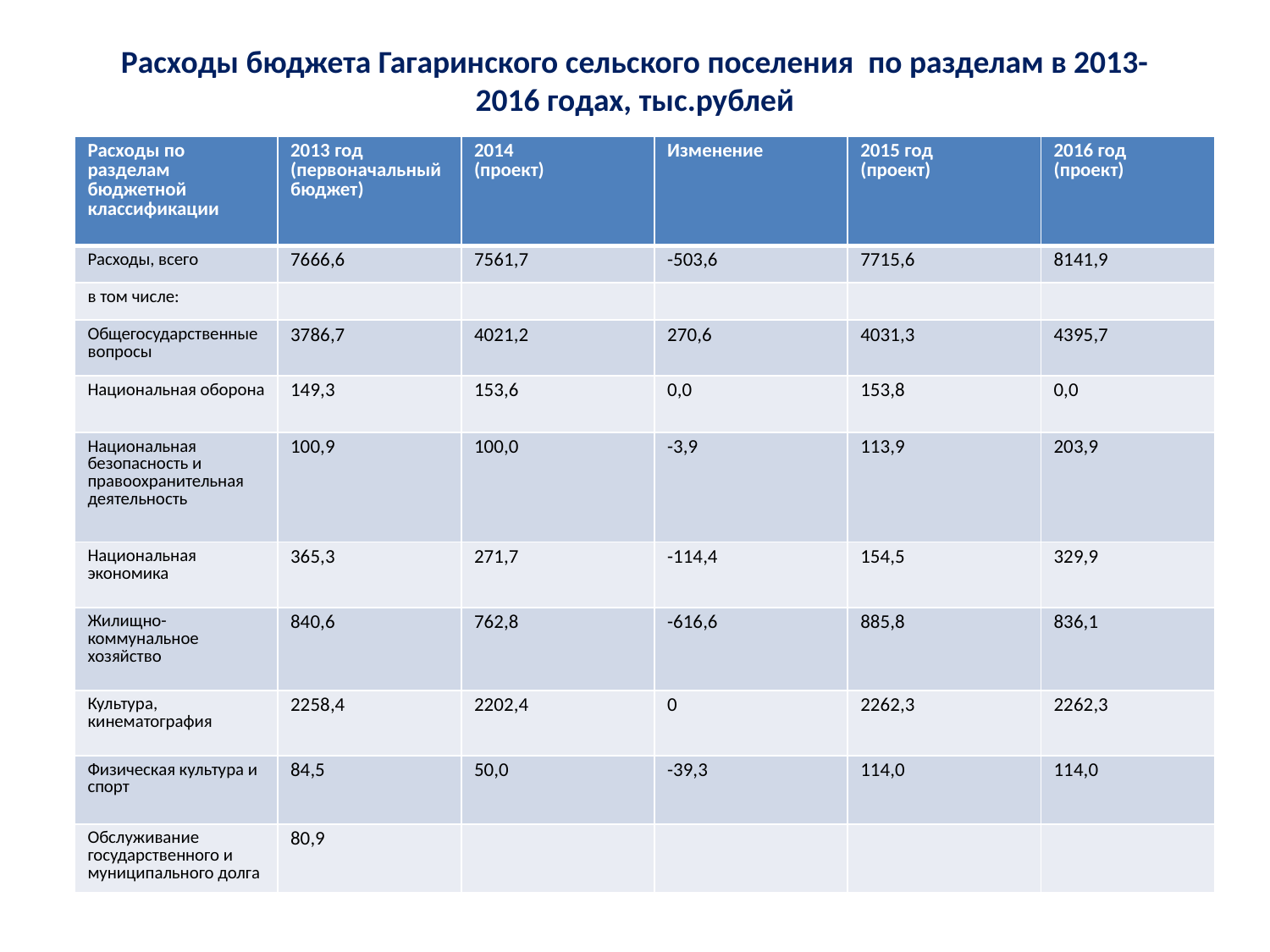

# Расходы бюджета Гагаринского сельского поселения  по разделам в 2013-2016 годах, тыс.рублей
| Расходы по разделам бюджетной классификации | 2013 год (первоначальный бюджет) | 2014 (проект) | Изменение | 2015 год (проект) | 2016 год (проект) |
| --- | --- | --- | --- | --- | --- |
| Расходы, всего | 7666,6 | 7561,7 | -503,6 | 7715,6 | 8141,9 |
| в том числе: |  |  |  |  |  |
| Общегосударственные вопросы | 3786,7 | 4021,2 | 270,6 | 4031,3 | 4395,7 |
| Национальная оборона | 149,3 | 153,6 | 0,0 | 153,8 | 0,0 |
| Национальная безопасность и правоохранительная деятельность | 100,9 | 100,0 | -3,9 | 113,9 | 203,9 |
| Национальная экономика | 365,3 | 271,7 | -114,4 | 154,5 | 329,9 |
| Жилищно-коммунальное хозяйство | 840,6 | 762,8 | -616,6 | 885,8 | 836,1 |
| Культура, кинематография | 2258,4 | 2202,4 | 0 | 2262,3 | 2262,3 |
| Физическая культура и спорт | 84,5 | 50,0 | -39,3 | 114,0 | 114,0 |
| Обслуживание государственного и муниципального долга | 80,9 |  |  |  |  |